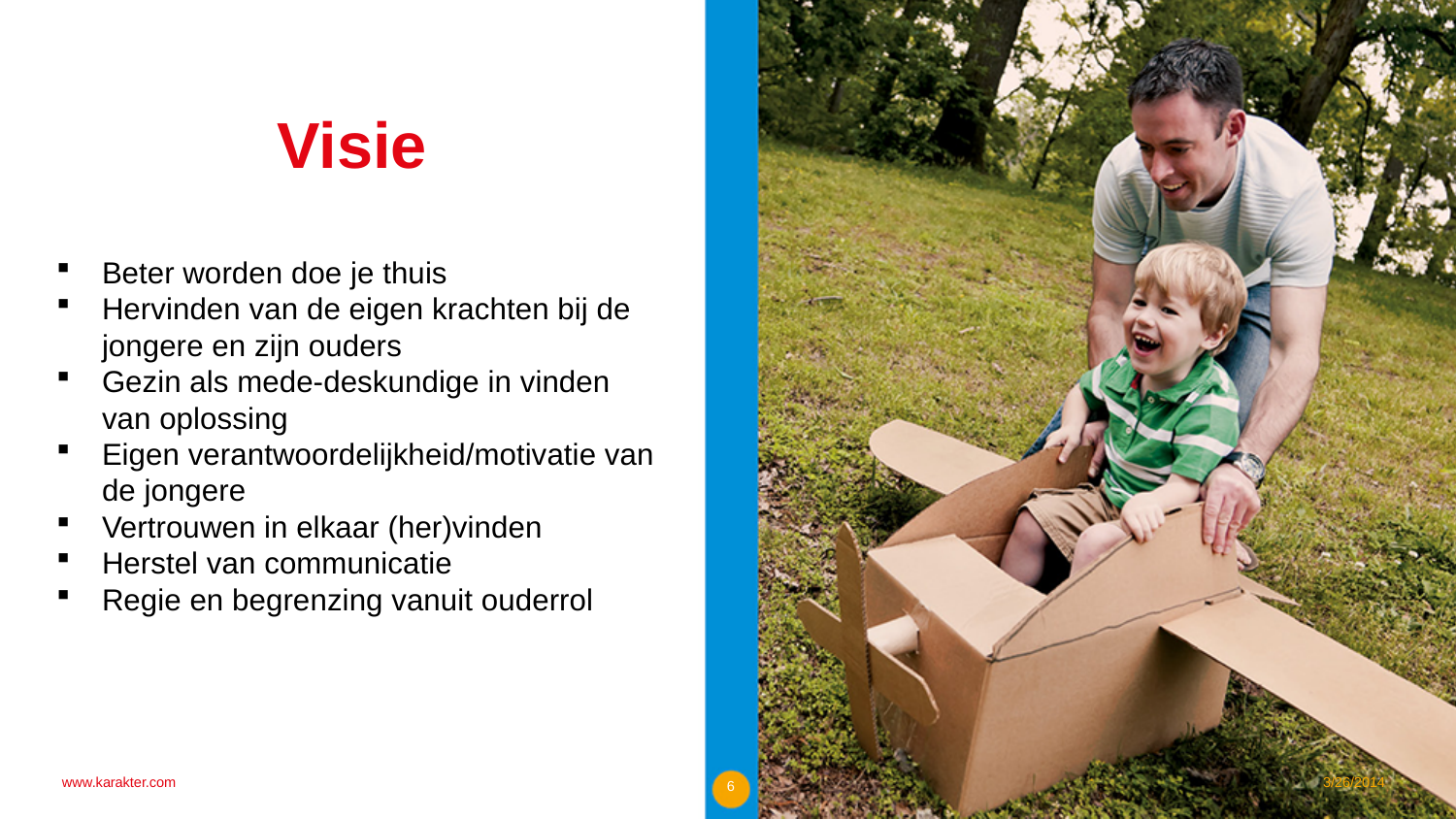

Visie
Beter worden doe je thuis
Hervinden van de eigen krachten bij de jongere en zijn ouders
Gezin als mede-deskundige in vinden van oplossing
Eigen verantwoordelijkheid/motivatie van de jongere
Vertrouwen in elkaar (her)vinden
Herstel van communicatie
Regie en begrenzing vanuit ouderrol

www.karakter.com
3/26/2014
6